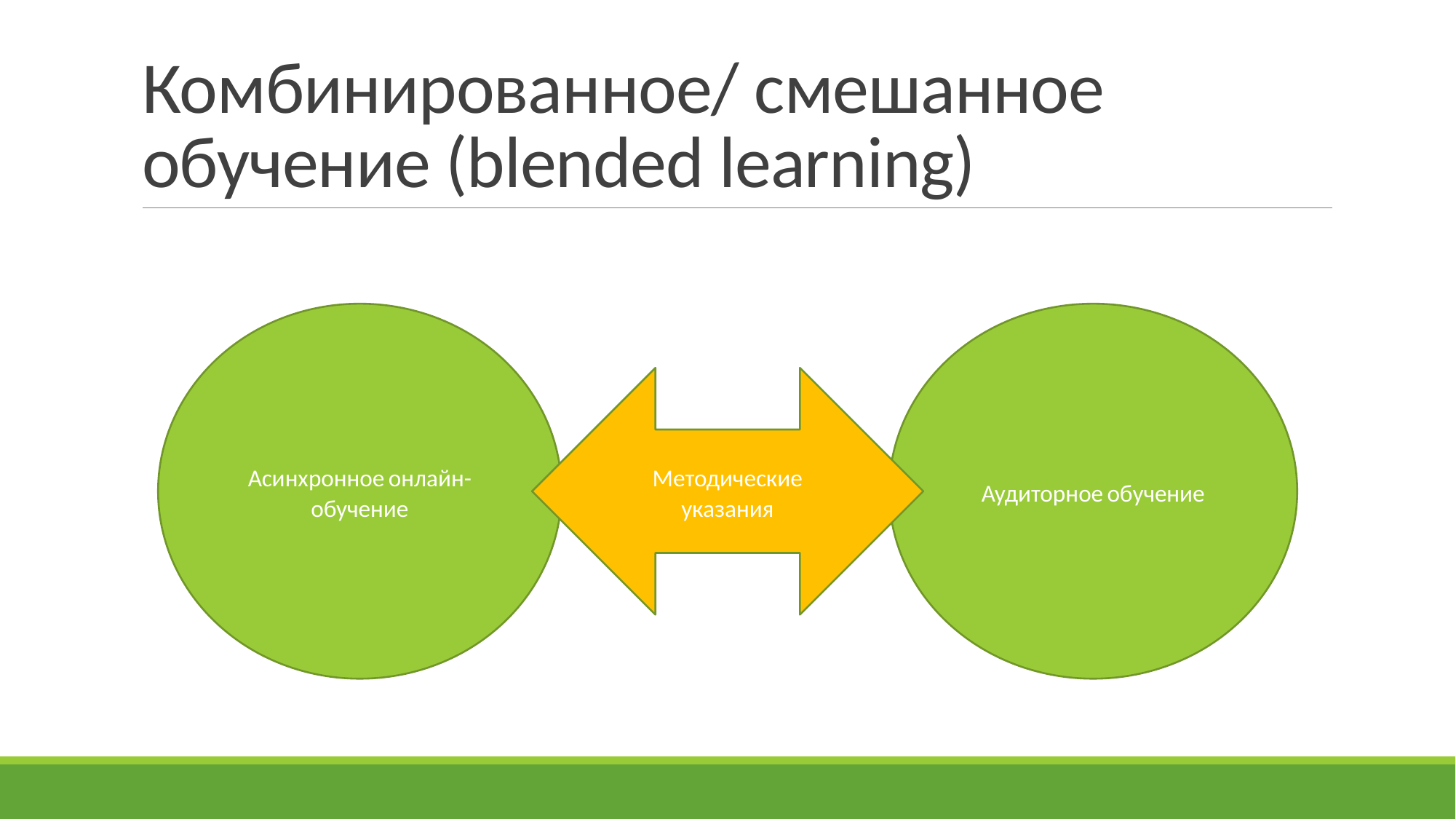

# Комбинированное/ смешанное обучение (blended learning)
Асинхронное онлайн-обучение
Аудиторное обучение
Методические указания